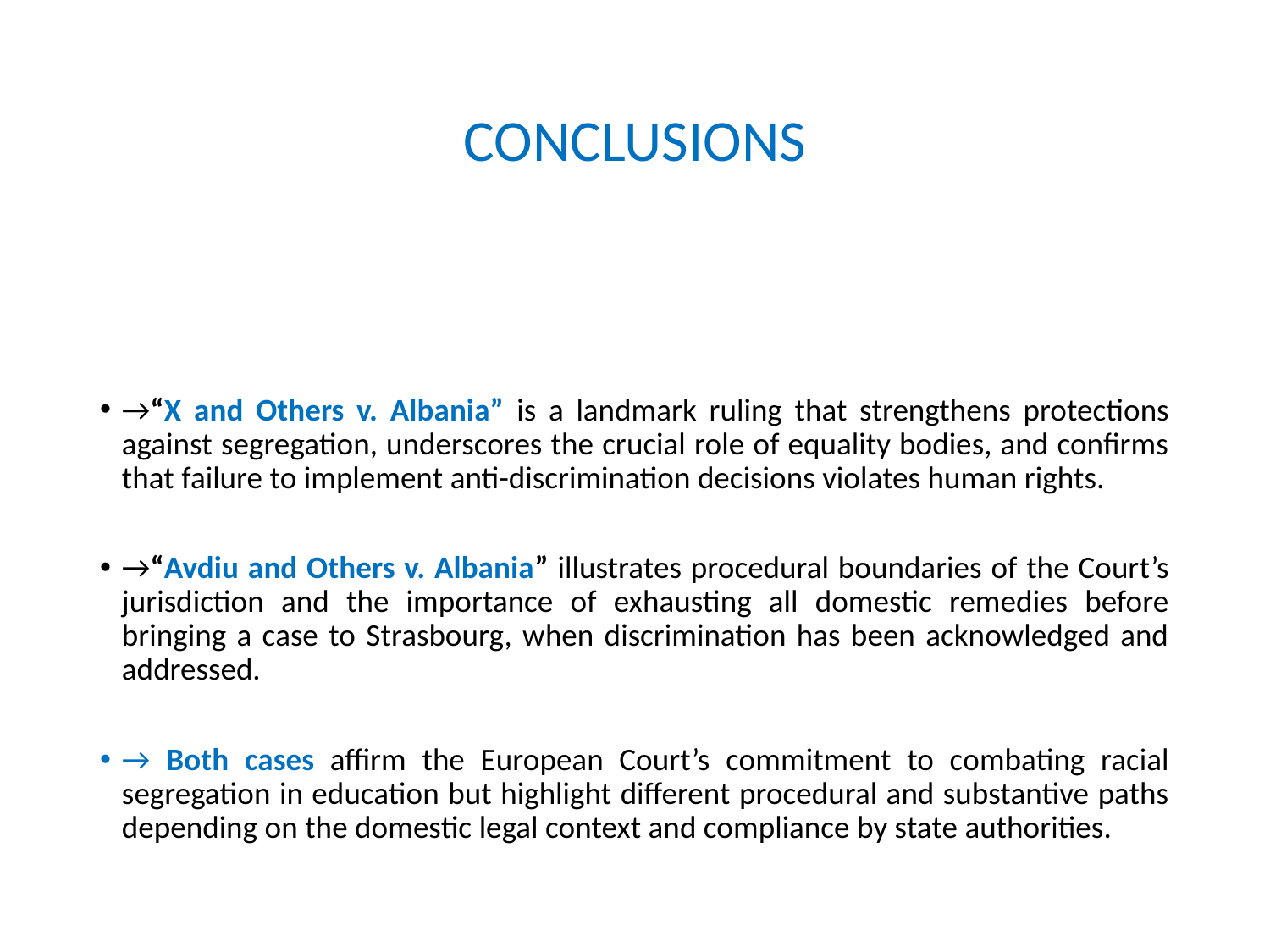

# CONCLUSIONS

→“X and Others v. Albania” is a landmark ruling that strengthens protections against segregation, underscores the crucial role of equality bodies, and confirms that failure to implement anti-discrimination decisions violates human rights.

→“Avdiu and Others v. Albania” illustrates procedural boundaries of the Court’s jurisdiction and the importance of exhausting all domestic remedies before bringing a case to Strasbourg, when discrimination has been acknowledged and addressed.

→ Both cases affirm the European Court’s commitment to combating racial segregation in education but highlight different procedural and substantive paths depending on the domestic legal context and compliance by state authorities.